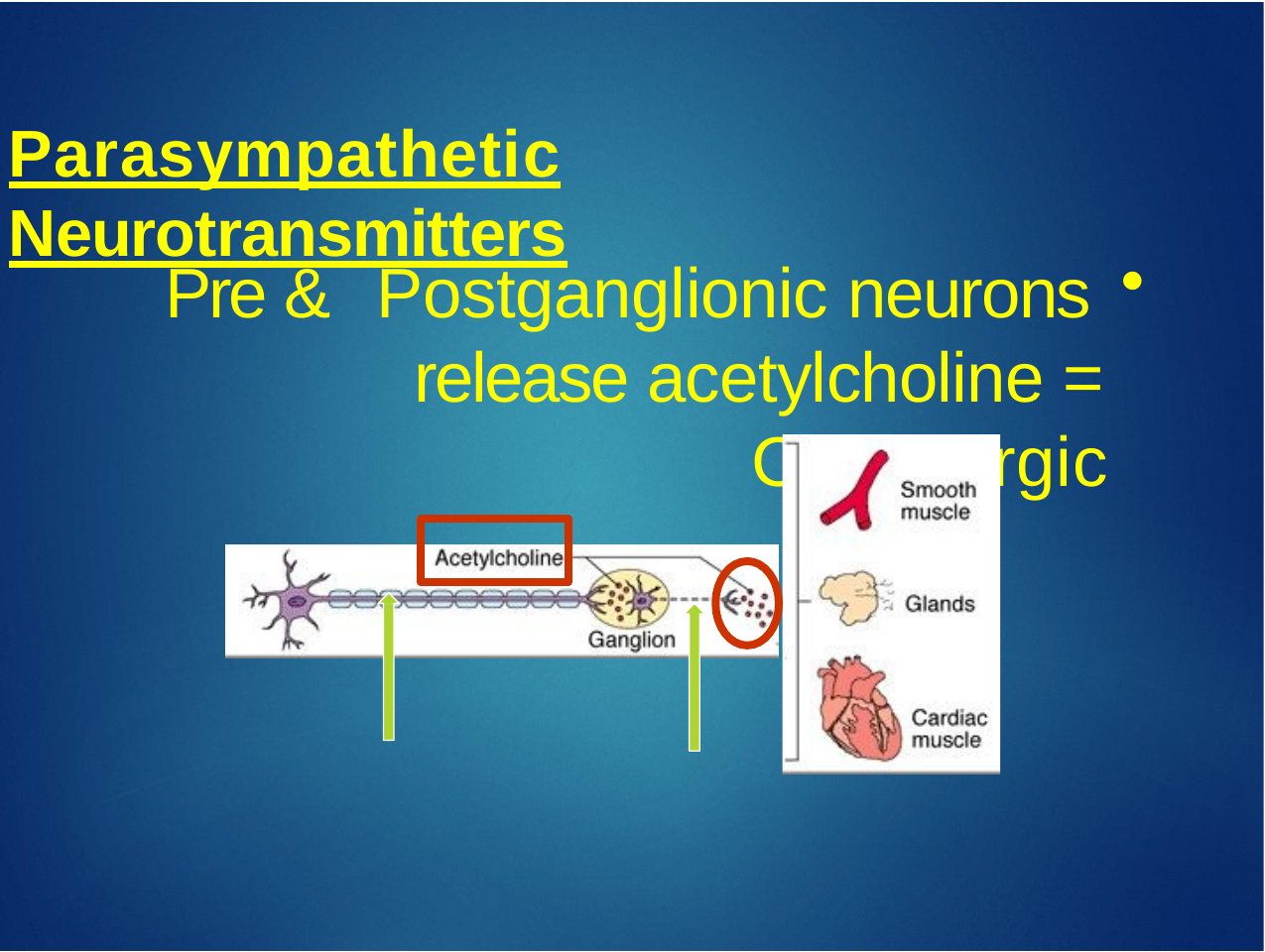

# Parasympathetic Neurotransmitters
Pre & Postganglionic neurons  release acetylcholine = Cholinergic